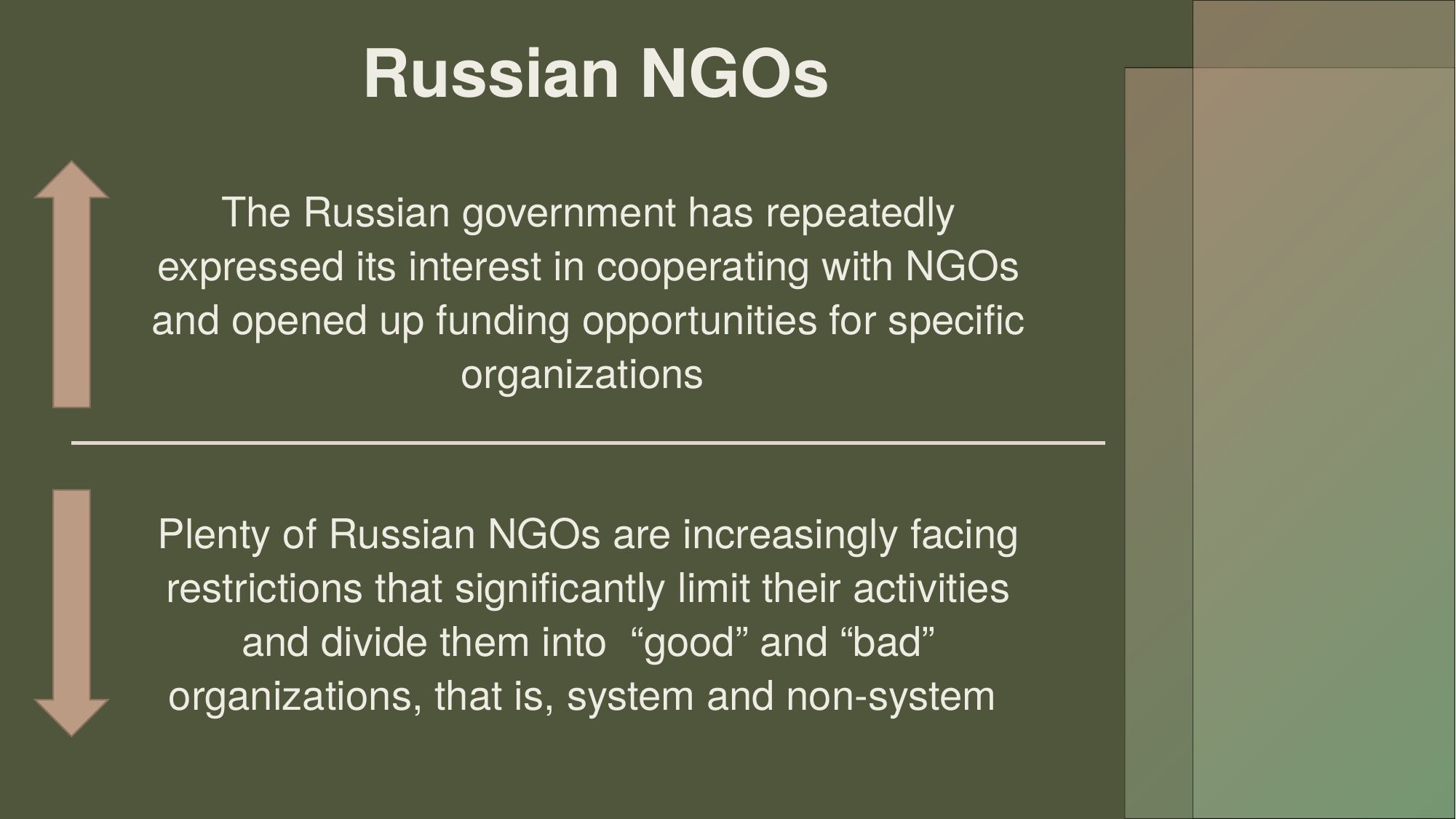

# Russian NGOs

The Russian government has repeatedly expressed its interest in cooperating with NGOs and opened up funding opportunities for specific organizations

Plenty of Russian NGOs are increasingly facing restrictions that significantly limit their activities and divide them into  “good” and “bad” organizations, that is, system and non-system